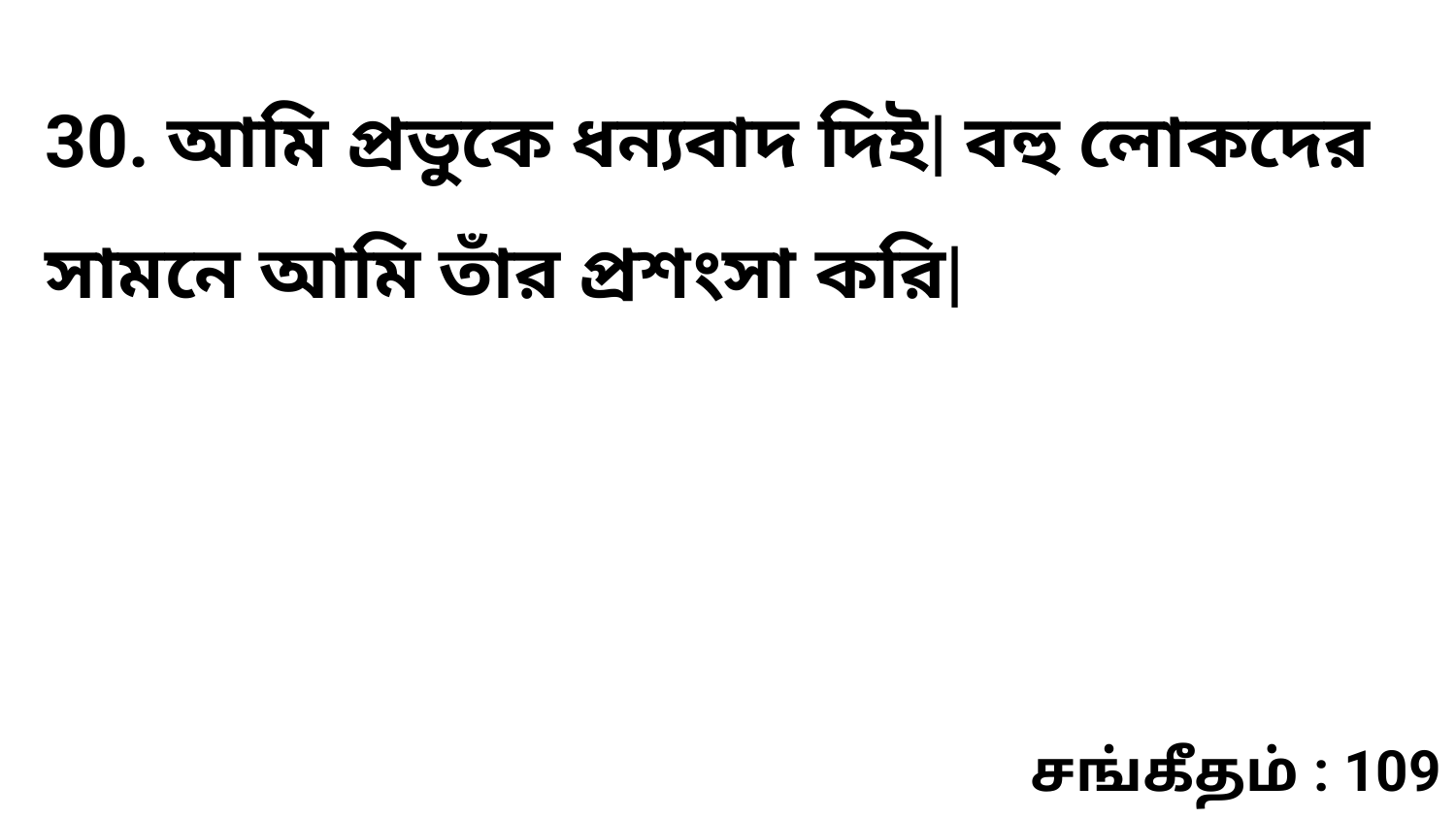

30. আমি প্রভুকে ধন্যবাদ দিই| বহু লোকদের সামনে আমি তাঁর প্রশংসা করি|
சங்கீதம் : 109